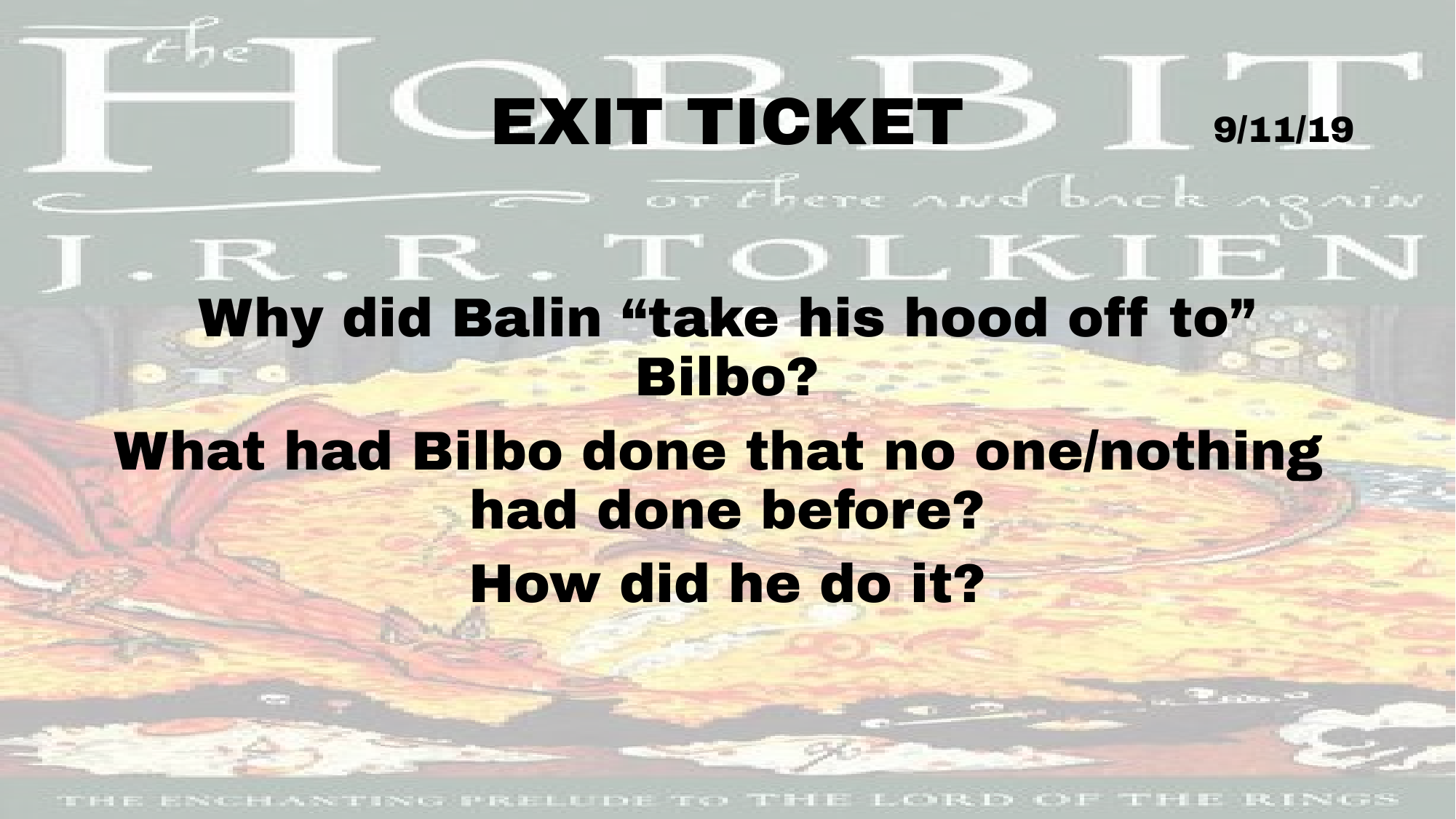

# EXIT TICKET
9/11/19

Why did Balin “take his hood off to” Bilbo?
What had Bilbo done that no one/nothing  had done before?
How did he do it?